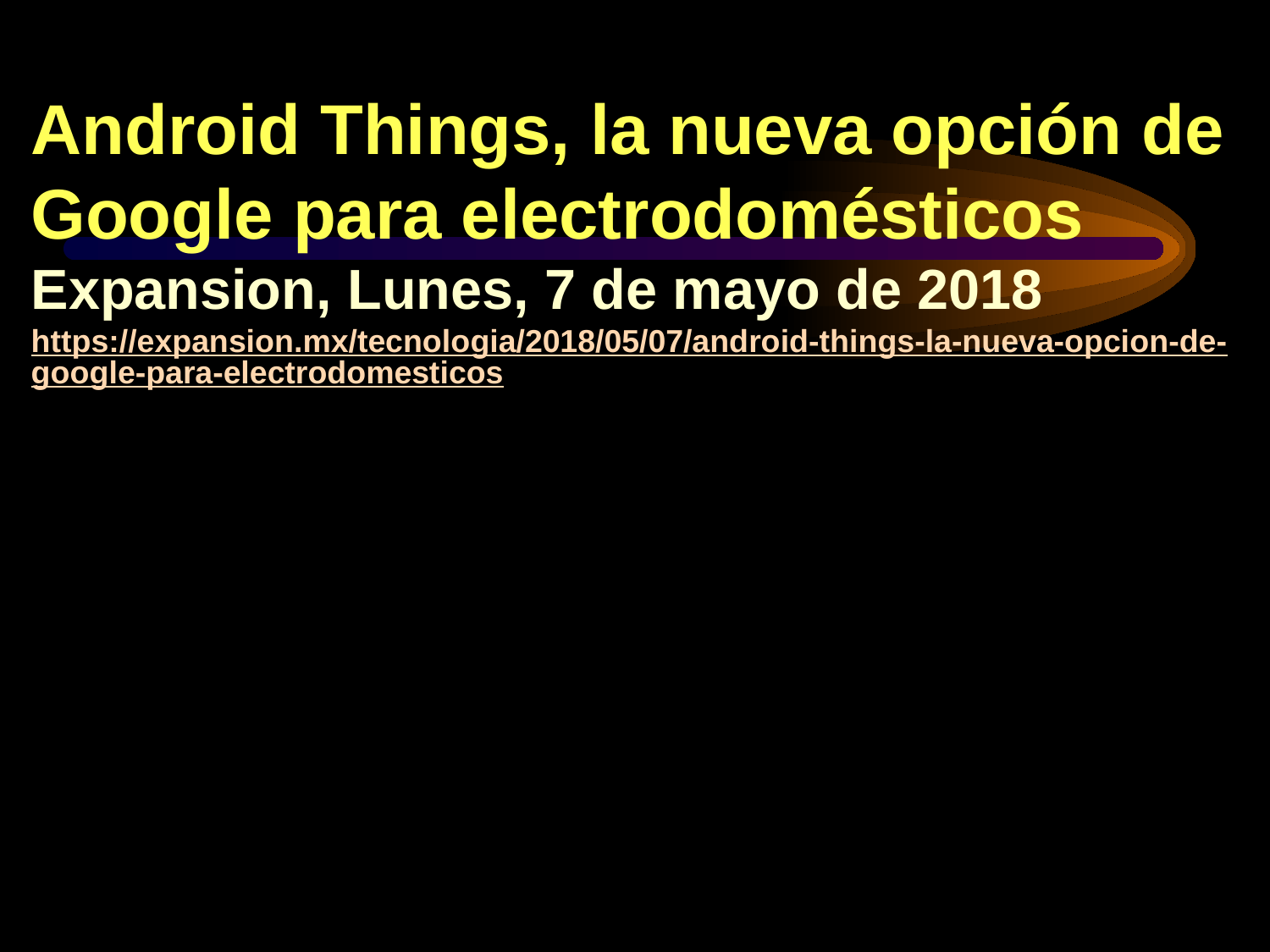

Android Things, la nueva opción de Google para electrodomésticos
Expansion, Lunes, 7 de mayo de 2018
https://expansion.mx/tecnologia/2018/05/07/android-things-la-nueva-opcion-de-google-para-electrodomesticos